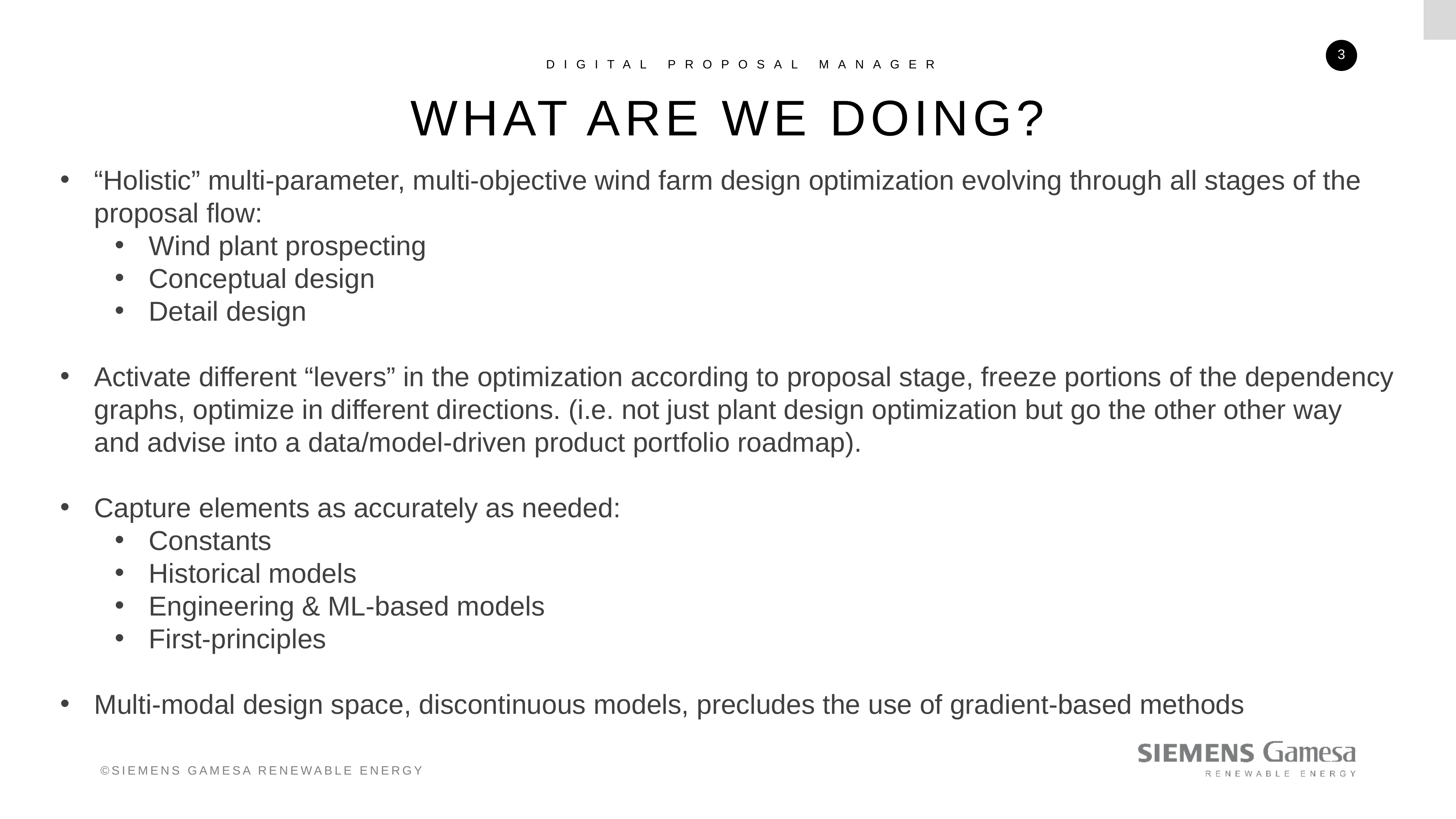

DIGITAL PROPOSAL MANAGER
WHAT Are WE DOING?
“Holistic” multi-parameter, multi-objective wind farm design optimization evolving through all stages of the proposal flow:
Wind plant prospecting
Conceptual design
Detail design

Activate different “levers” in the optimization according to proposal stage, freeze portions of the dependency graphs, optimize in different directions. (i.e. not just plant design optimization but go the other other way and advise into a data/model-driven product portfolio roadmap).

Capture elements as accurately as needed:
Constants
Historical models
Engineering & ML-based models
First-principles

Multi-modal design space, discontinuous models, precludes the use of gradient-based methods